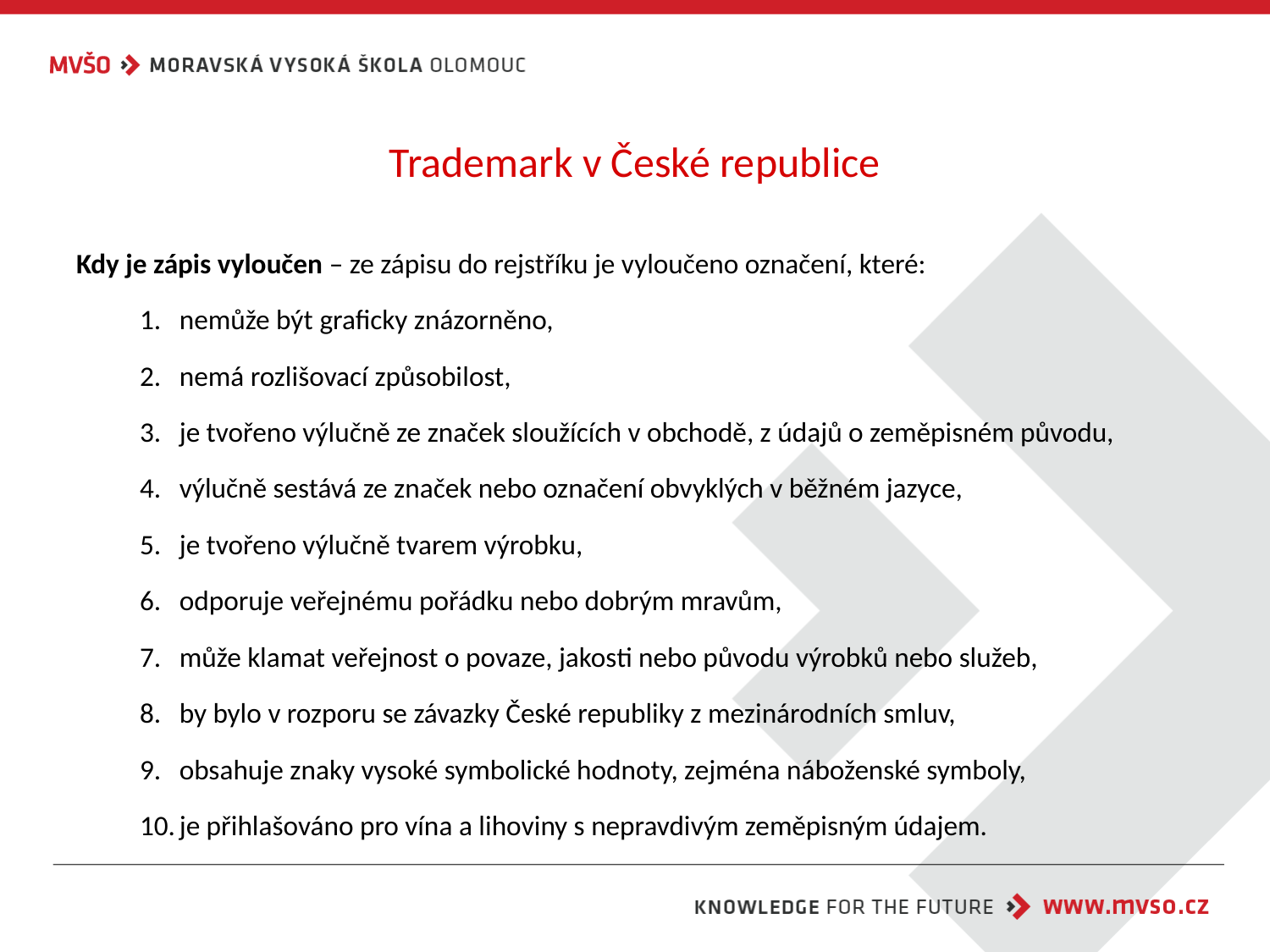

# Trademark v České republice
Kdy je zápis vyloučen – ze zápisu do rejstříku je vyloučeno označení, které:
nemůže být graficky znázorněno,
nemá rozlišovací způsobilost,
je tvořeno výlučně ze značek sloužících v obchodě, z údajů o zeměpisném původu,
výlučně sestává ze značek nebo označení obvyklých v běžném jazyce,
je tvořeno výlučně tvarem výrobku,
odporuje veřejnému pořádku nebo dobrým mravům,
může klamat veřejnost o povaze, jakosti nebo původu výrobků nebo služeb,
by bylo v rozporu se závazky České republiky z mezinárodních smluv,
obsahuje znaky vysoké symbolické hodnoty, zejména náboženské symboly,
je přihlašováno pro vína a lihoviny s nepravdivým zeměpisným údajem.